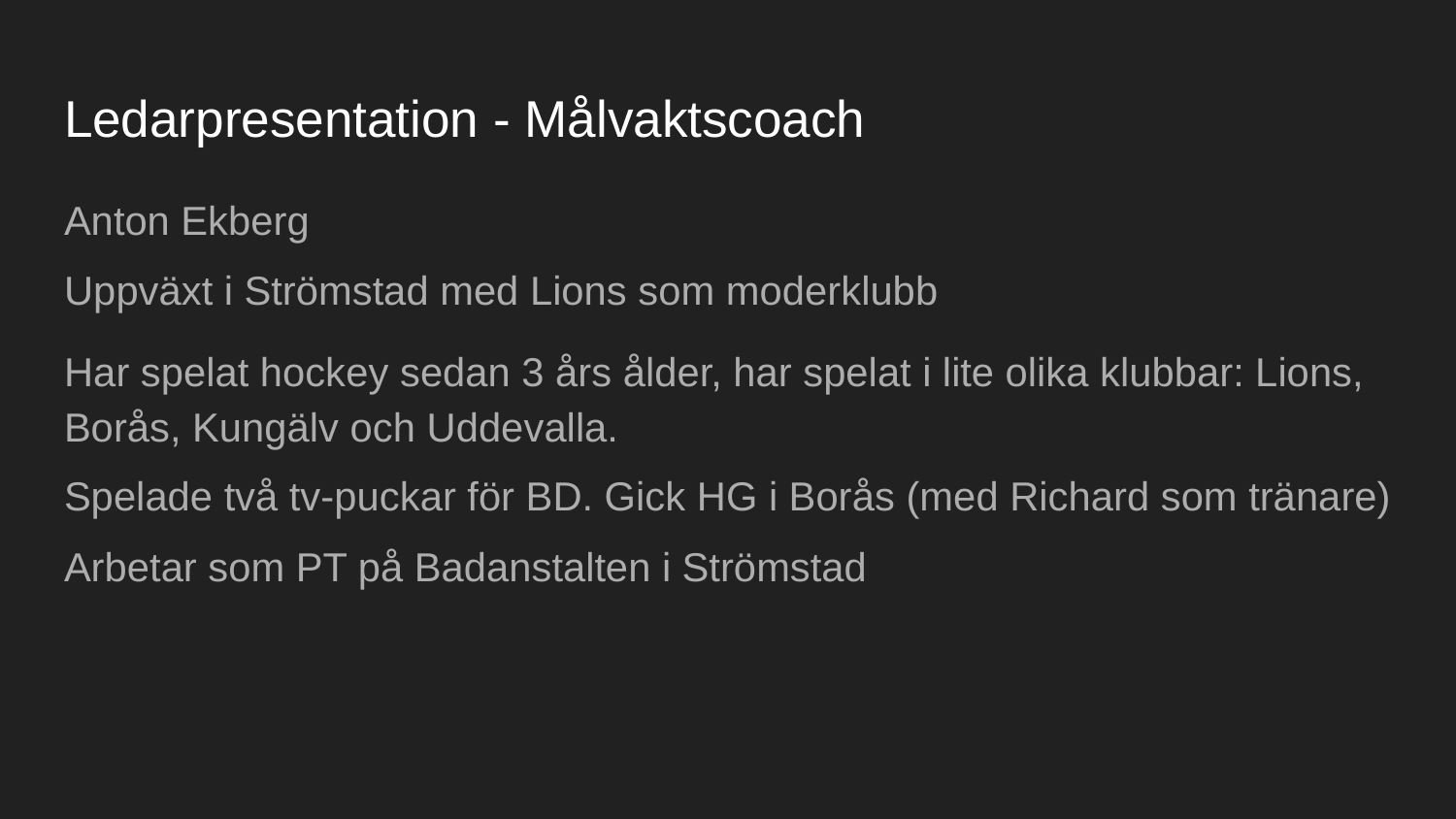

# Ledarpresentation - Målvaktscoach
Anton Ekberg
Uppväxt i Strömstad med Lions som moderklubb
Har spelat hockey sedan 3 års ålder, har spelat i lite olika klubbar: Lions, Borås, Kungälv och Uddevalla.
Spelade två tv-puckar för BD. Gick HG i Borås (med Richard som tränare)
Arbetar som PT på Badanstalten i Strömstad